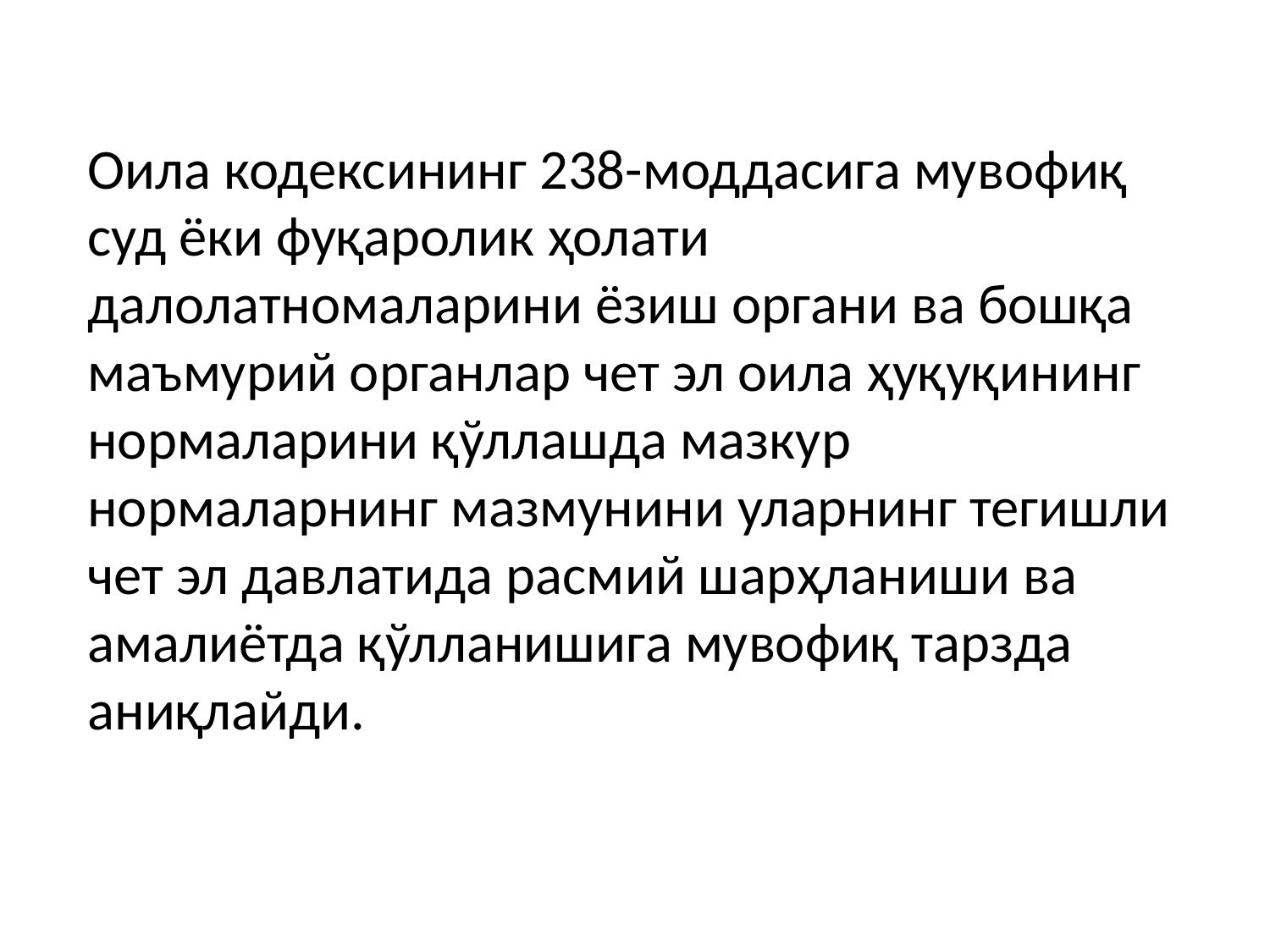

Оила кодексининг 238-моддасига мувофиқ суд ёки фуқаролик ҳолати далолатномаларини ёзиш органи ва бошқа маъмурий органлар чет эл оила ҳуқуқининг нормаларини қўллашда мазкур нормаларнинг мазмунини уларнинг тегишли чет эл давлатида расмий шарҳланиши ва амалиётда қўлланишига мувофиқ тарзда аниқлайди.